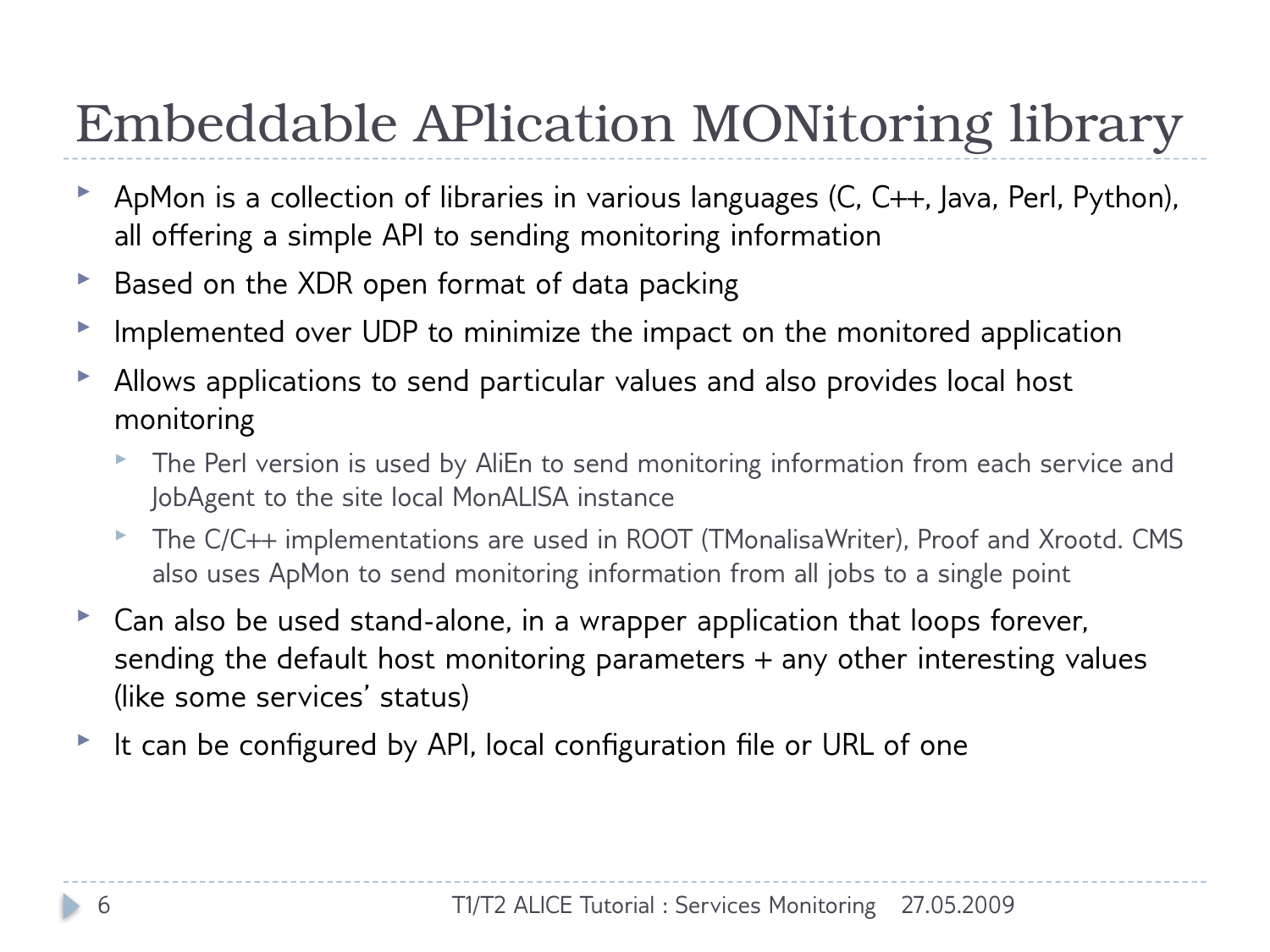

# Embeddable APlication MONitoring library
ApMon is a collection of libraries in various languages (C, C++, Java, Perl, Python), all offering a simple API to sending monitoring information
Based on the XDR open format of data packing
Implemented over UDP to minimize the impact on the monitored application
Allows applications to send particular values and also provides local host monitoring
The Perl version is used by AliEn to send monitoring information from each service and JobAgent to the site local MonALISA instance
The C/C++ implementations are used in ROOT (TMonalisaWriter), Proof and Xrootd. CMS also uses ApMon to send monitoring information from all jobs to a single point
Can also be used stand-alone, in a wrapper application that loops forever, sending the default host monitoring parameters + any other interesting values (like some services’ status)
It can be configured by API, local configuration file or URL of one
6
T1/T2 ALICE Tutorial : Services Monitoring
27.05.2009